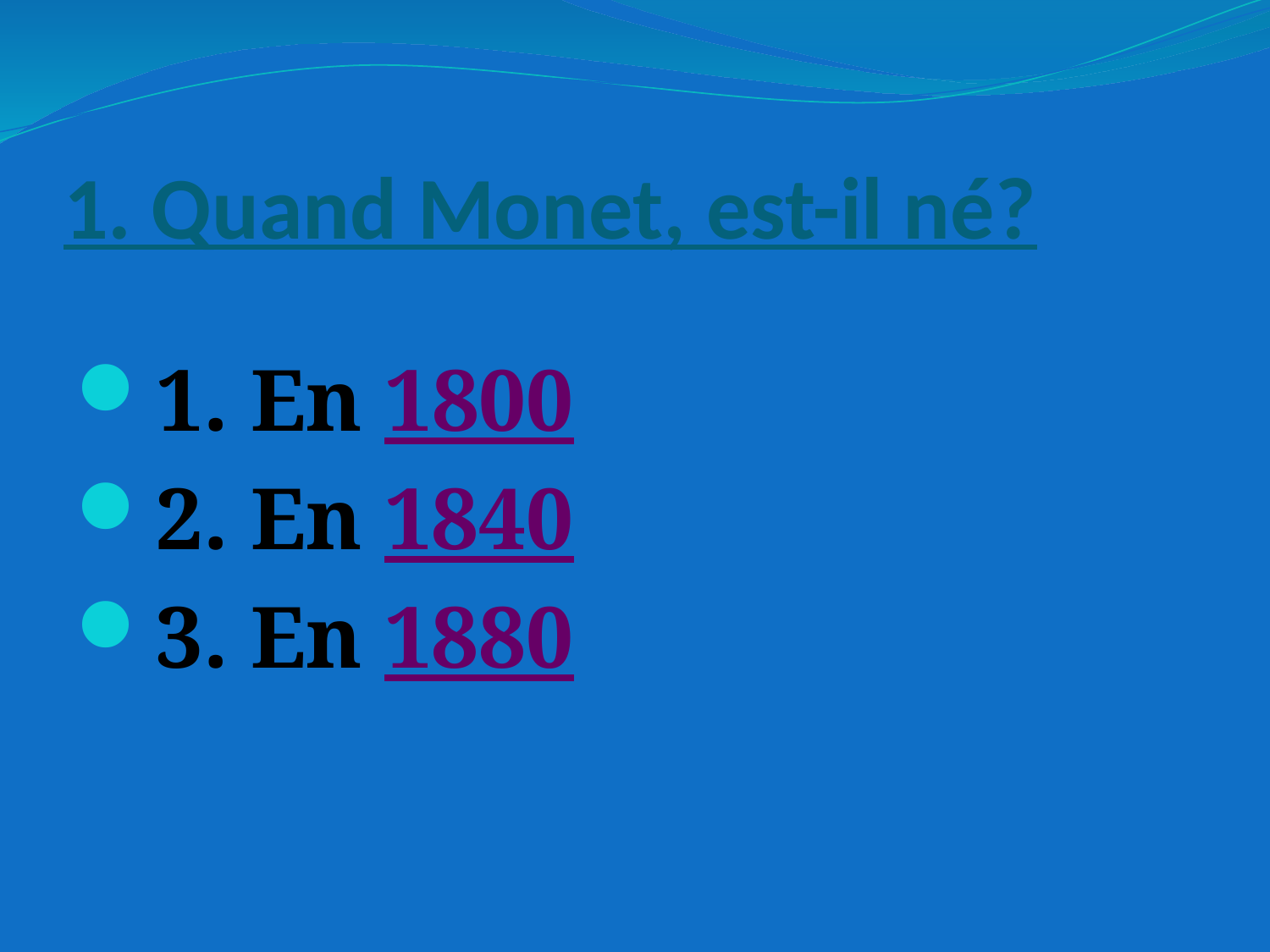

# 1. Quand Monet, est-il né?

1. En 1800
2. En 1840
3. En 1880